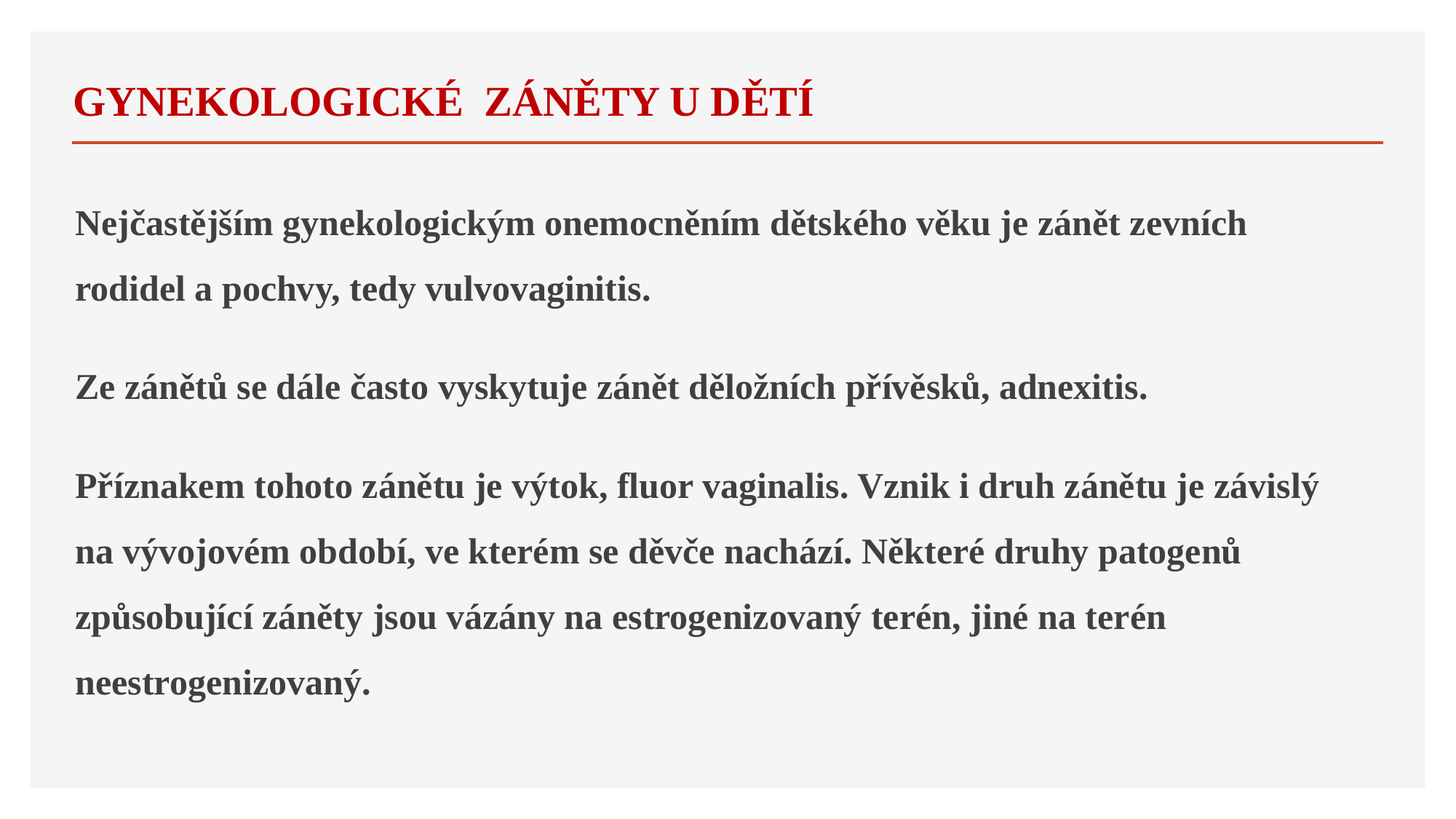

# GYNEKOLOGICKÉ  ZÁNĚTY U DĚTÍ
Nejčastějším gynekologickým onemocněním dětského věku je zánět zevních rodidel a pochvy, tedy vulvovaginitis.
Ze zánětů se dále často vyskytuje zánět děložních přívěsků, adnexitis.
Příznakem tohoto zánětu je výtok, fluor vaginalis. Vznik i druh zánětu je závislý na vývojovém období, ve kterém se děvče nachází. Některé druhy patogenů způsobující záněty jsou vázány na estrogenizovaný terén, jiné na terén neestrogenizovaný.